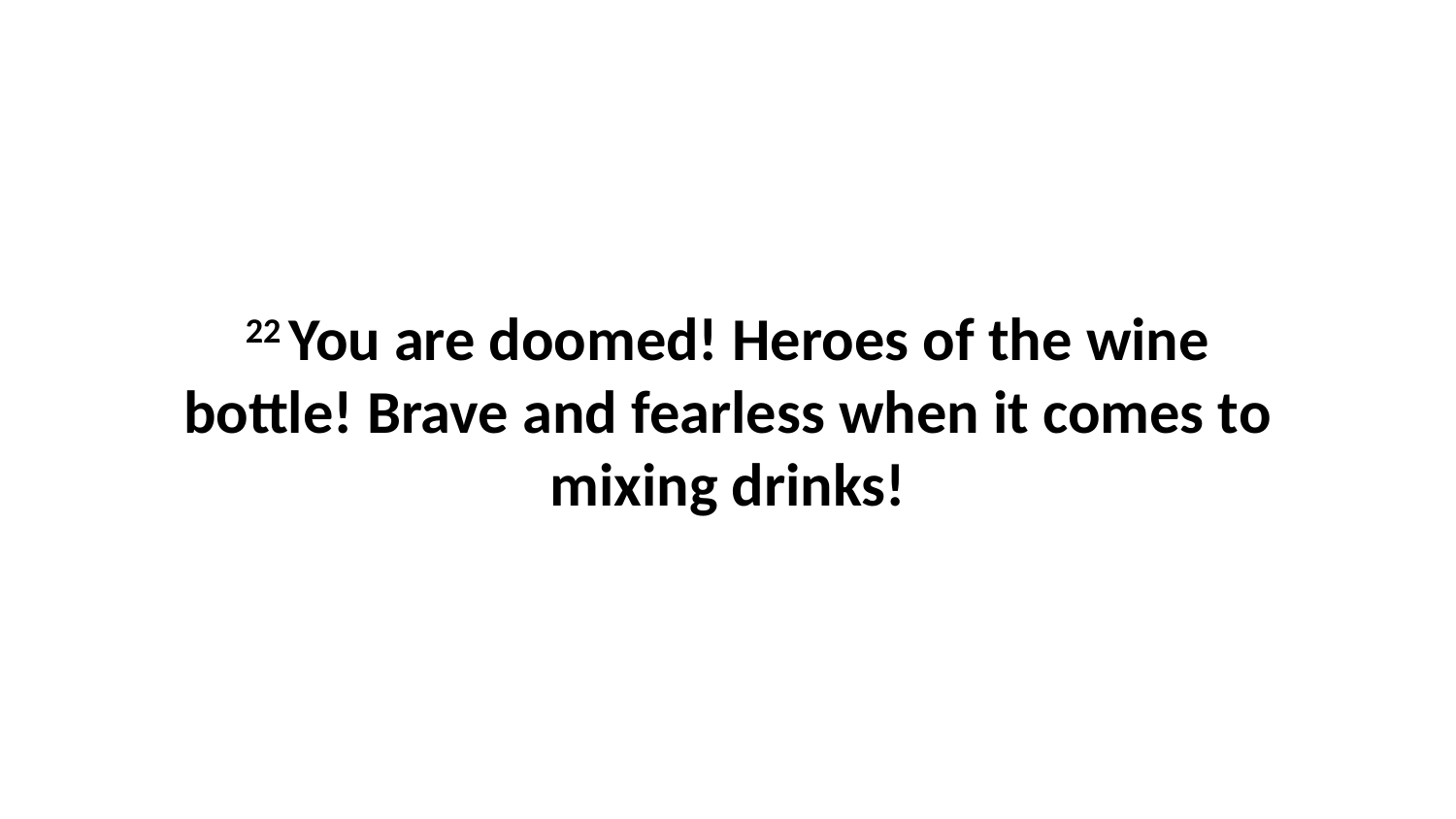

22 You are doomed! Heroes of the wine bottle! Brave and fearless when it comes to mixing drinks!